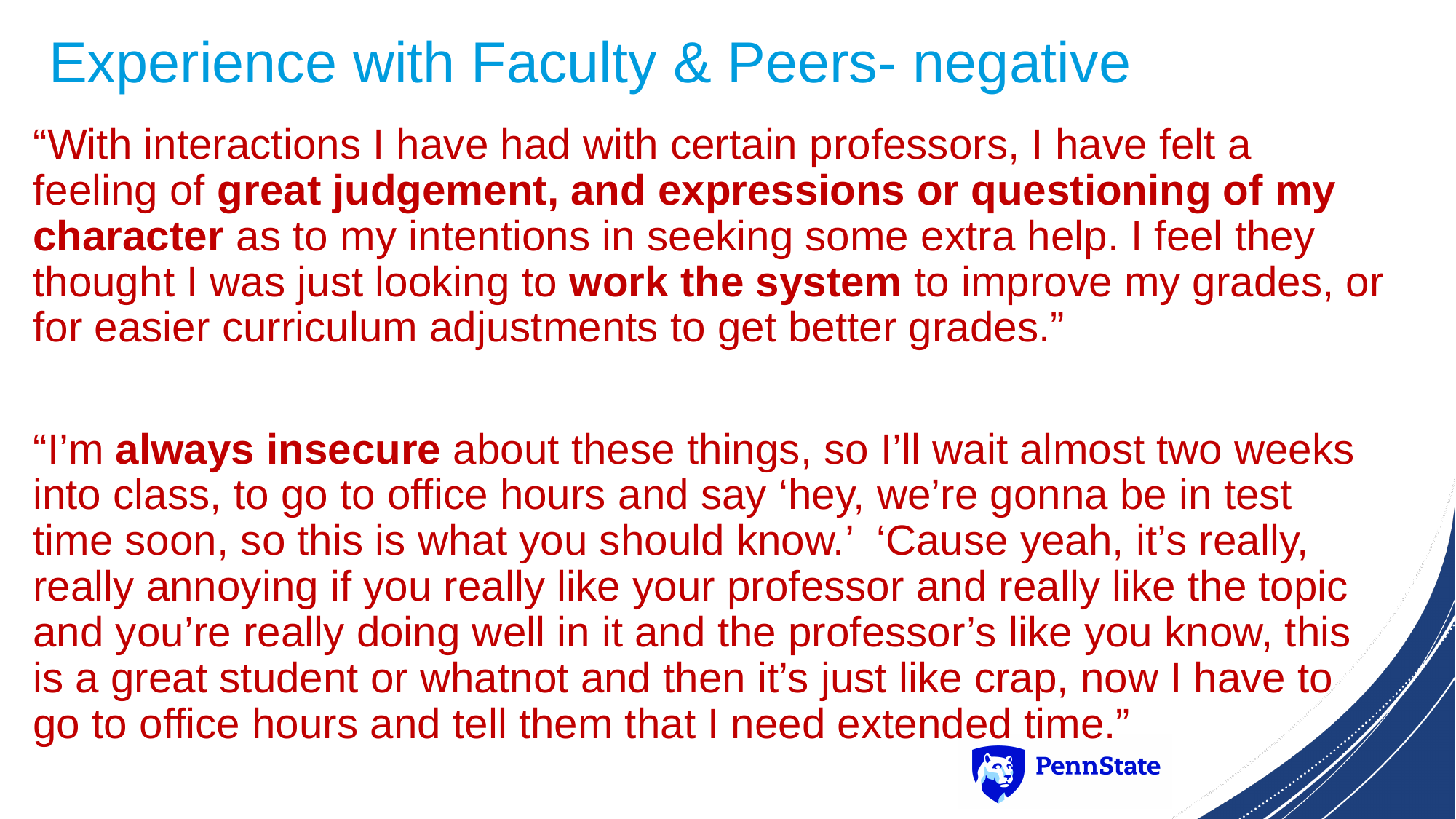

# Experience with Faculty & Peers- negative
“With interactions I have had with certain professors, I have felt a feeling of great judgement, and expressions or questioning of my character as to my intentions in seeking some extra help. I feel they thought I was just looking to work the system to improve my grades, or for easier curriculum adjustments to get better grades.”

“I’m always insecure about these things, so I’ll wait almost two weeks into class, to go to office hours and say ‘hey, we’re gonna be in test time soon, so this is what you should know.’  ‘Cause yeah, it’s really, really annoying if you really like your professor and really like the topic and you’re really doing well in it and the professor’s like you know, this is a great student or whatnot and then it’s just like crap, now I have to go to office hours and tell them that I need extended time.”